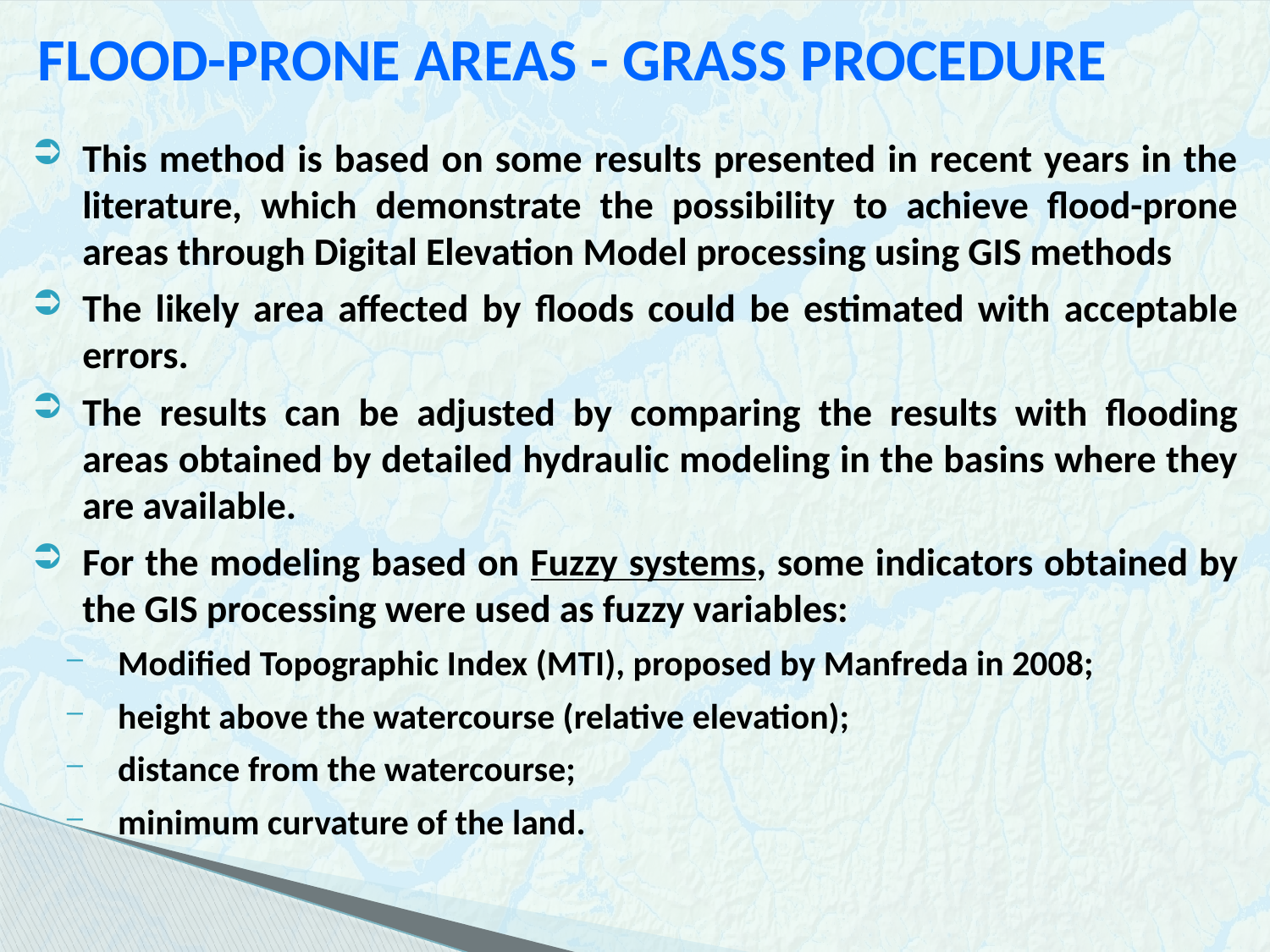

# FLOOD-PRONE AREAS - GRASS PROCEDURE
This method is based on some results presented in recent years in the literature, which demonstrate the possibility to achieve flood-prone areas through Digital Elevation Model processing using GIS methods
The likely area affected by floods could be estimated with acceptable errors.
The results can be adjusted by comparing the results with flooding areas obtained by detailed hydraulic modeling in the basins where they are available.
For the modeling based on Fuzzy systems, some indicators obtained by the GIS processing were used as fuzzy variables:
Modified Topographic Index (MTI), proposed by Manfreda in 2008;
height above the watercourse (relative elevation);
distance from the watercourse;
minimum curvature of the land.